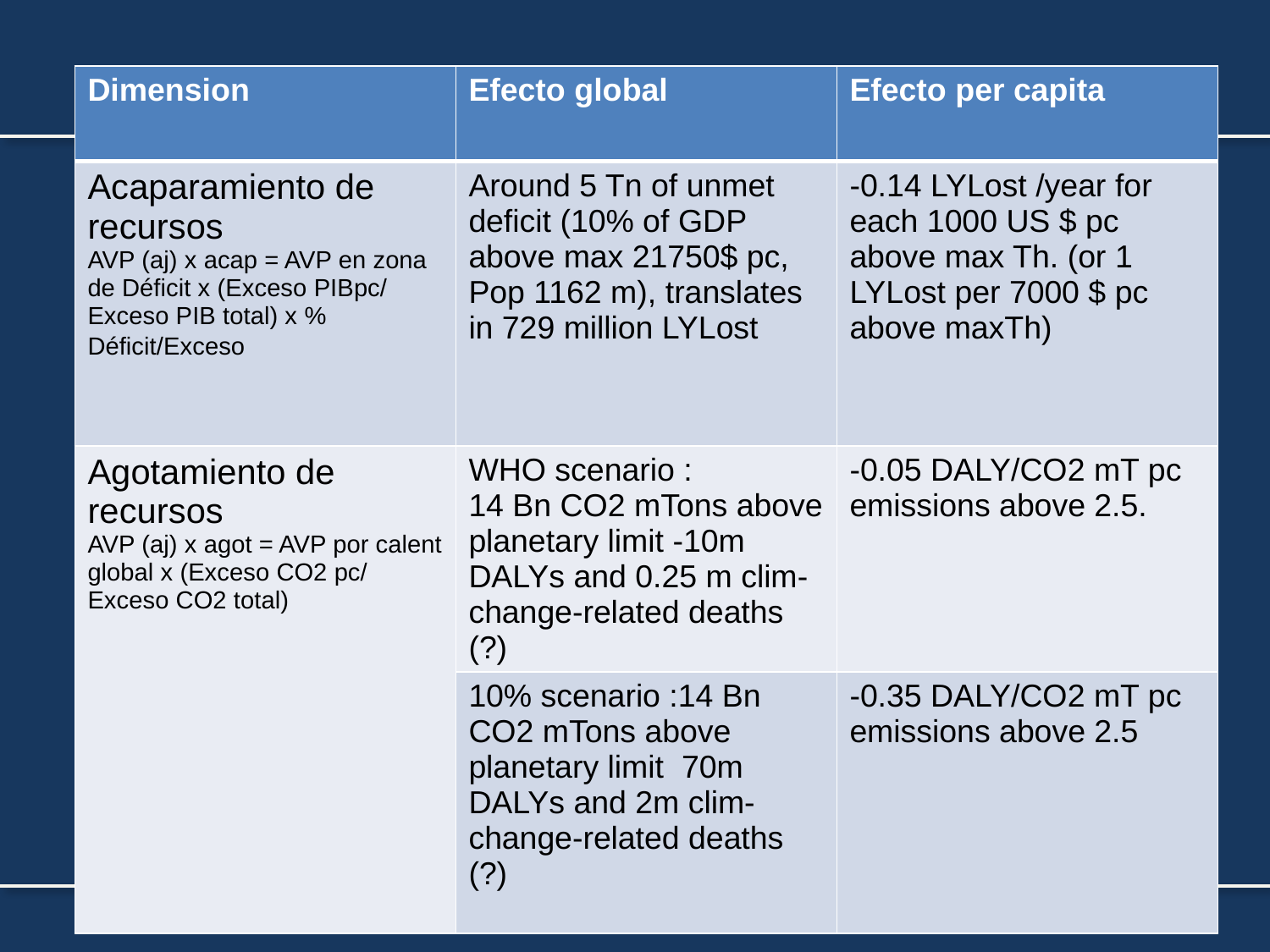

| Dimension | Efecto global | Efecto per capita |
| --- | --- | --- |
| Acaparamiento de recursos AVP (aj) x acap = AVP en zona de Déficit x (Exceso PIBpc/ Exceso PIB total) x % Déficit/Exceso | Around 5 Tn of unmet deficit (10% of GDP above max 21750$ pc, Pop 1162 m), translates in 729 million LYLost | -0.14 LYLost /year for each 1000 US $ pc above max Th. (or 1 LYLost per 7000 $ pc above maxTh) |
| Agotamiento de recursos AVP (aj) x agot = AVP por calent global x (Exceso CO2 pc/ Exceso CO2 total) | WHO scenario : 14 Bn CO2 mTons above planetary limit -10m DALYs and 0.25 m clim-change-related deaths (?) | -0.05 DALY/CO2 mT pc emissions above 2.5. |
|  | 10% scenario :14 Bn CO2 mTons above planetary limit 70m DALYs and 2m clim-change-related deaths (?) | -0.35 DALY/CO2 mT pc emissions above 2.5 |
# Collective dimension of health